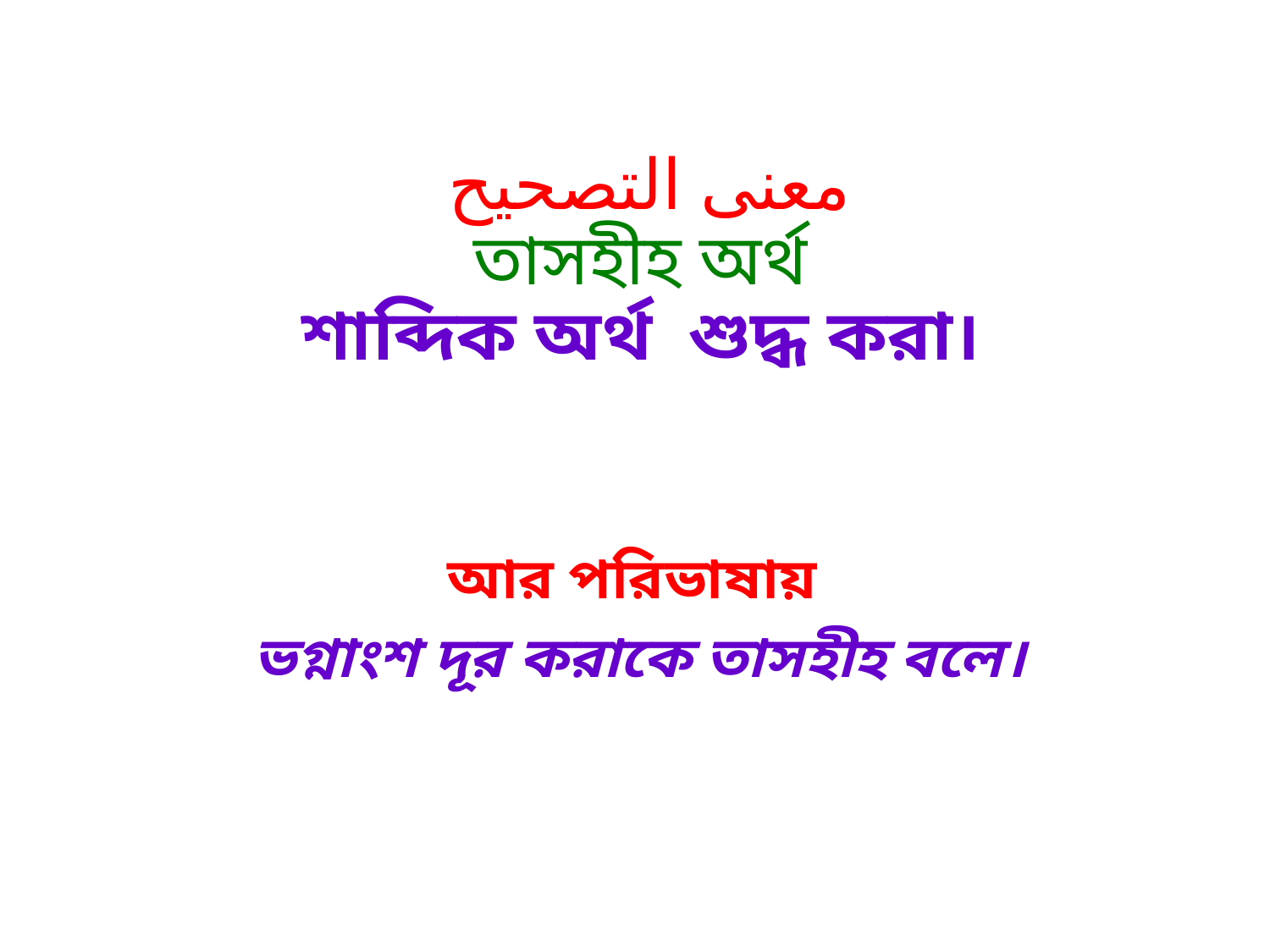

# معنى التصحيح তাসহীহ অর্থ শাব্দিক অর্থ  শুদ্ধ করা।
আর পরিভাষায়
ভগ্নাংশ দূর করাকে তাসহীহ বলে।